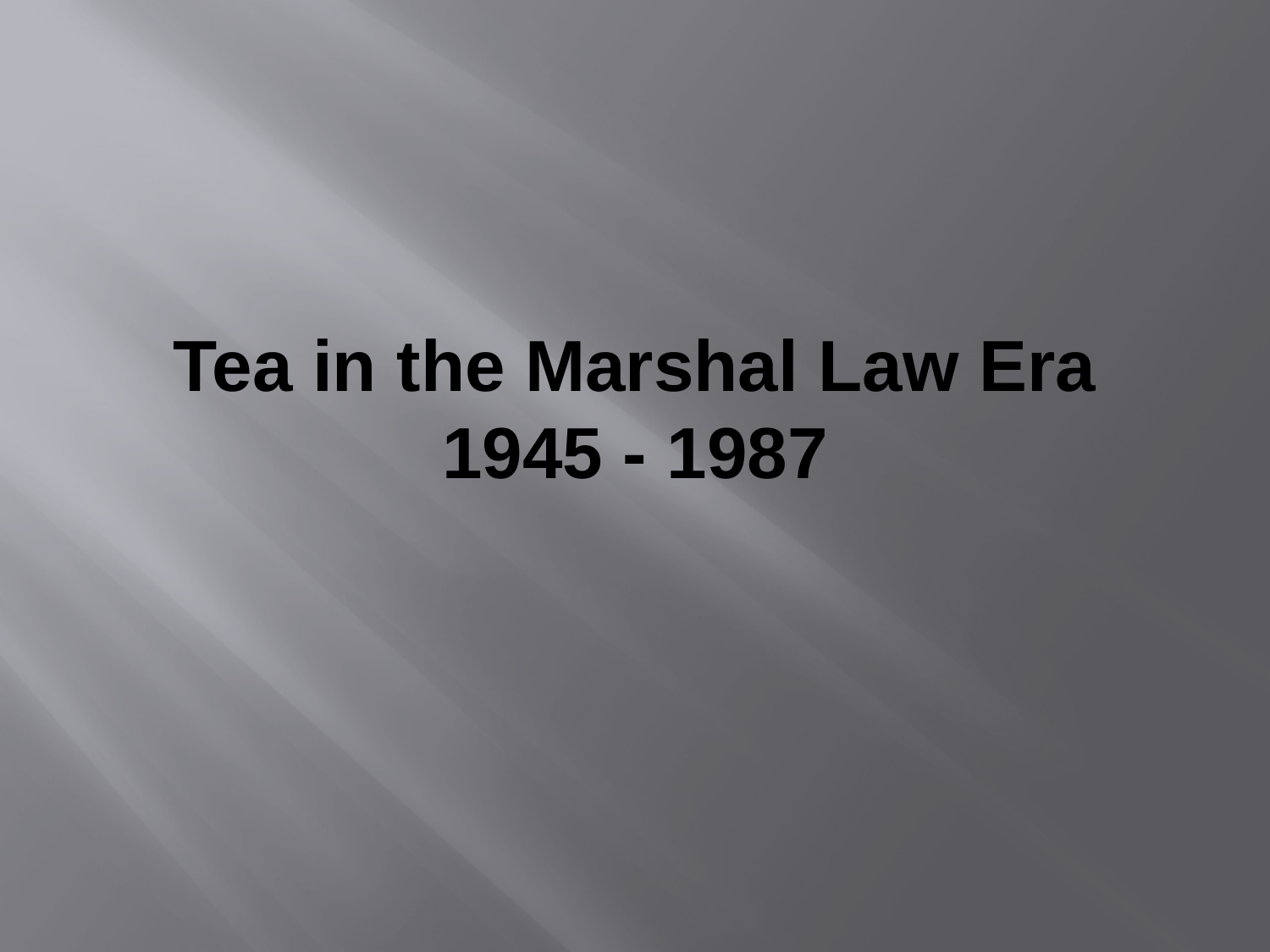

# Tea in the Marshal Law Era 1945 - 1987